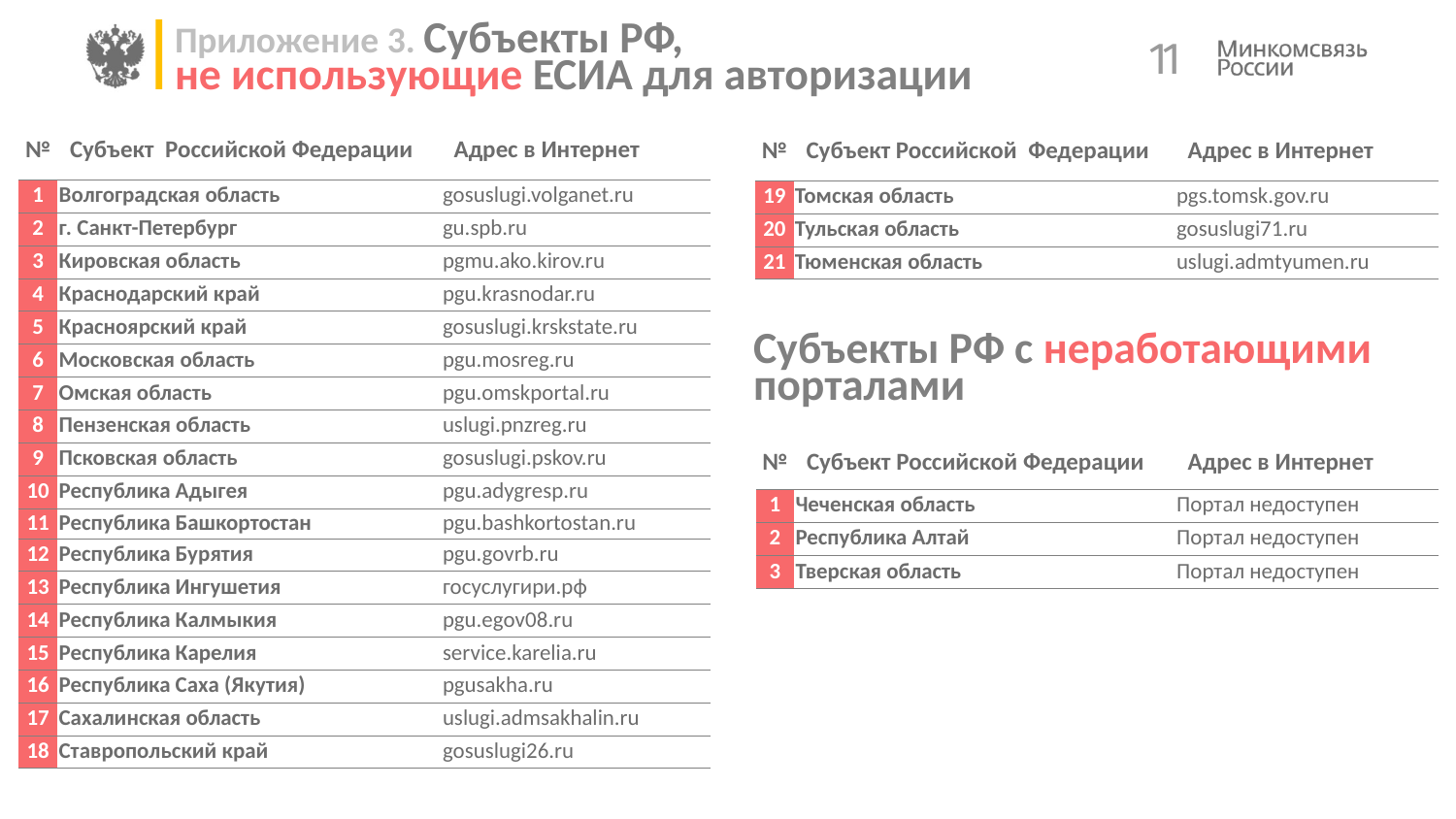

# Приложение 3. Субъекты РФ, не использующие ЕСИА для авторизации
 11
| № | Субъект Российской Федерации | Адрес в Интернет |
| --- | --- | --- |
| 1 | Волгоградская область | gosuslugi.volganet.ru |
| 2 | г. Санкт-Петербург | gu.spb.ru |
| 3 | Кировская область | pgmu.ako.kirov.ru |
| 4 | Краснодарский край | pgu.krasnodar.ru |
| 5 | Красноярский край | gosuslugi.krskstate.ru |
| 6 | Московская область | pgu.mosreg.ru |
| 7 | Омская область | pgu.omskportal.ru |
| 8 | Пензенская область | uslugi.pnzreg.ru |
| 9 | Псковская область | gosuslugi.pskov.ru |
| 10 | Республика Адыгея | pgu.adygresp.ru |
| 11 | Республика Башкортостан | pgu.bashkortostan.ru |
| 12 | Республика Бурятия | pgu.govrb.ru |
| 13 | Республика Ингушетия | госуслугири.рф |
| 14 | Республика Калмыкия | pgu.egov08.ru |
| 15 | Республика Карелия | service.karelia.ru |
| 16 | Республика Саха (Якутия) | pgusakha.ru |
| 17 | Сахалинская область | uslugi.admsakhalin.ru |
| 18 | Ставропольский край | gosuslugi26.ru |
| № | Субъект Российской Федерации | Адрес в Интернет |
| --- | --- | --- |
| 19 | Томская область | pgs.tomsk.gov.ru |
| 20 | Тульская область | gosuslugi71.ru |
| 21 | Тюменская область | uslugi.admtyumen.ru |
Субъекты РФ с неработающими порталами
| № | Субъект Российской Федерации | Адрес в Интернет |
| --- | --- | --- |
| 1 | Чеченская область | Портал недоступен |
| 2 | Республика Алтай | Портал недоступен |
| 3 | Тверская область | Портал недоступен |